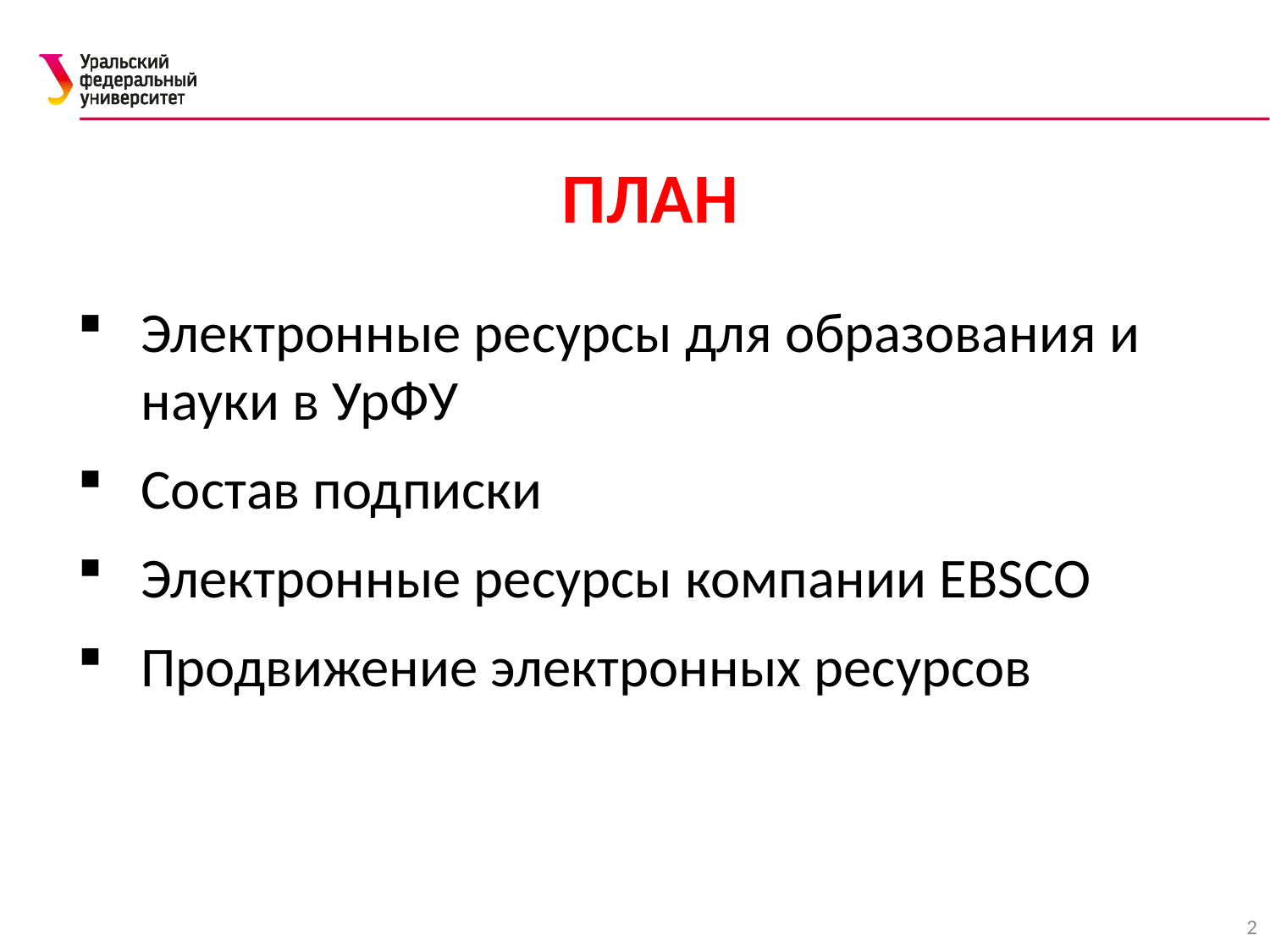

ПЛАН

Электронные ресурсы для образования и науки в УрФУ
Состав подписки
Электронные ресурсы компании EBSCO
Продвижение электронных ресурсов
2